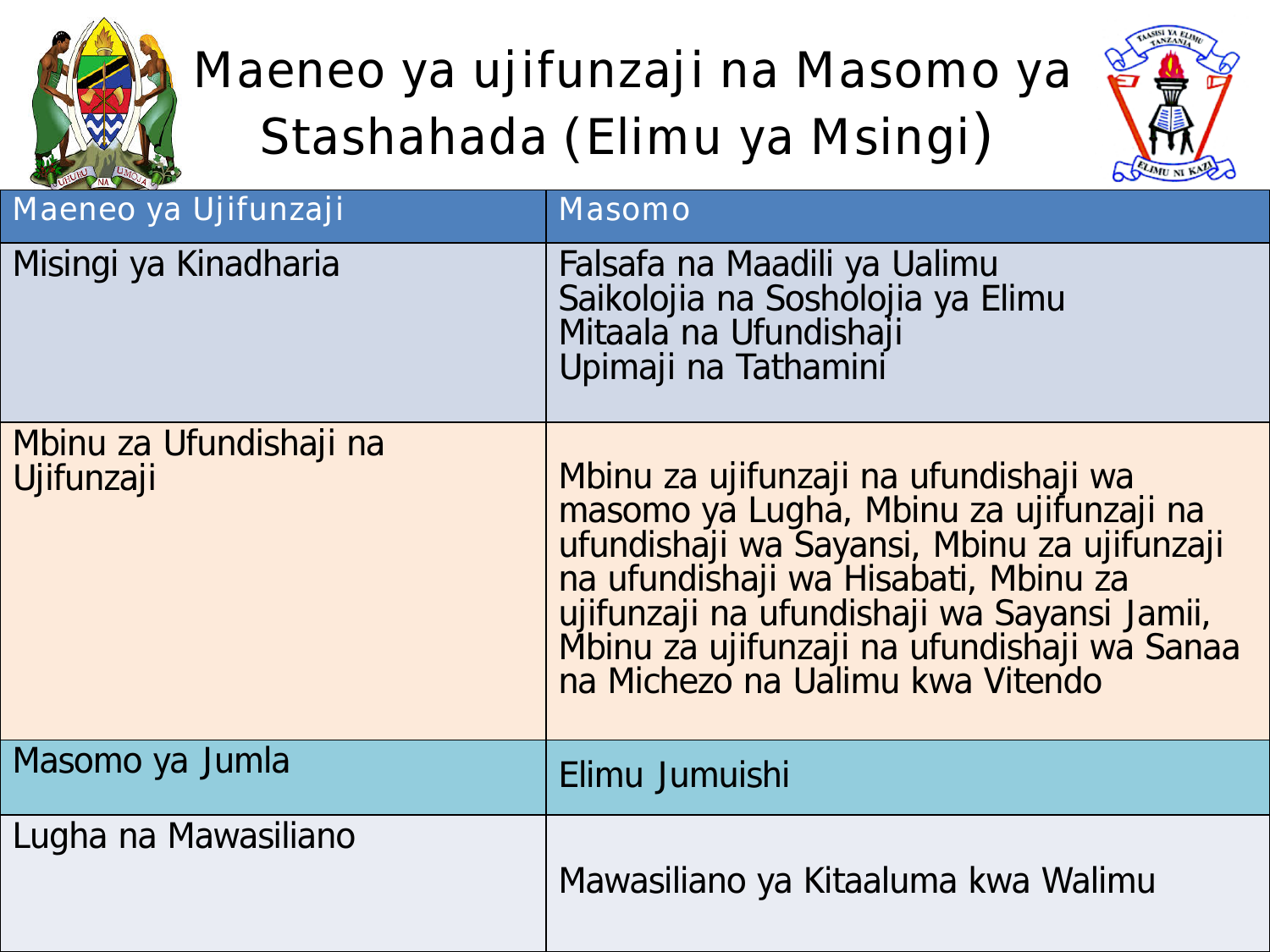

# Maeneo ya ujifunzaji na Masomo ya Stashahada (Elimu ya Msingi)
| Maeneo ya Ujifunzaji | Masomo |
| --- | --- |
| Misingi ya Kinadharia | Falsafa na Maadili ya Ualimu Saikolojia na Sosholojia ya Elimu Mitaala na Ufundishaji Upimaji na Tathamini |
| Mbinu za Ufundishaji na Ujifunzaji | Mbinu za ujifunzaji na ufundishaji wa masomo ya Lugha, Mbinu za ujifunzaji na ufundishaji wa Sayansi, Mbinu za ujifunzaji na ufundishaji wa Hisabati, Mbinu za ujifunzaji na ufundishaji wa Sayansi Jamii, Mbinu za ujifunzaji na ufundishaji wa Sanaa na Michezo na Ualimu kwa Vitendo |
| Masomo ya Jumla | Elimu Jumuishi |
| Lugha na Mawasiliano | Mawasiliano ya Kitaaluma kwa Walimu |
53